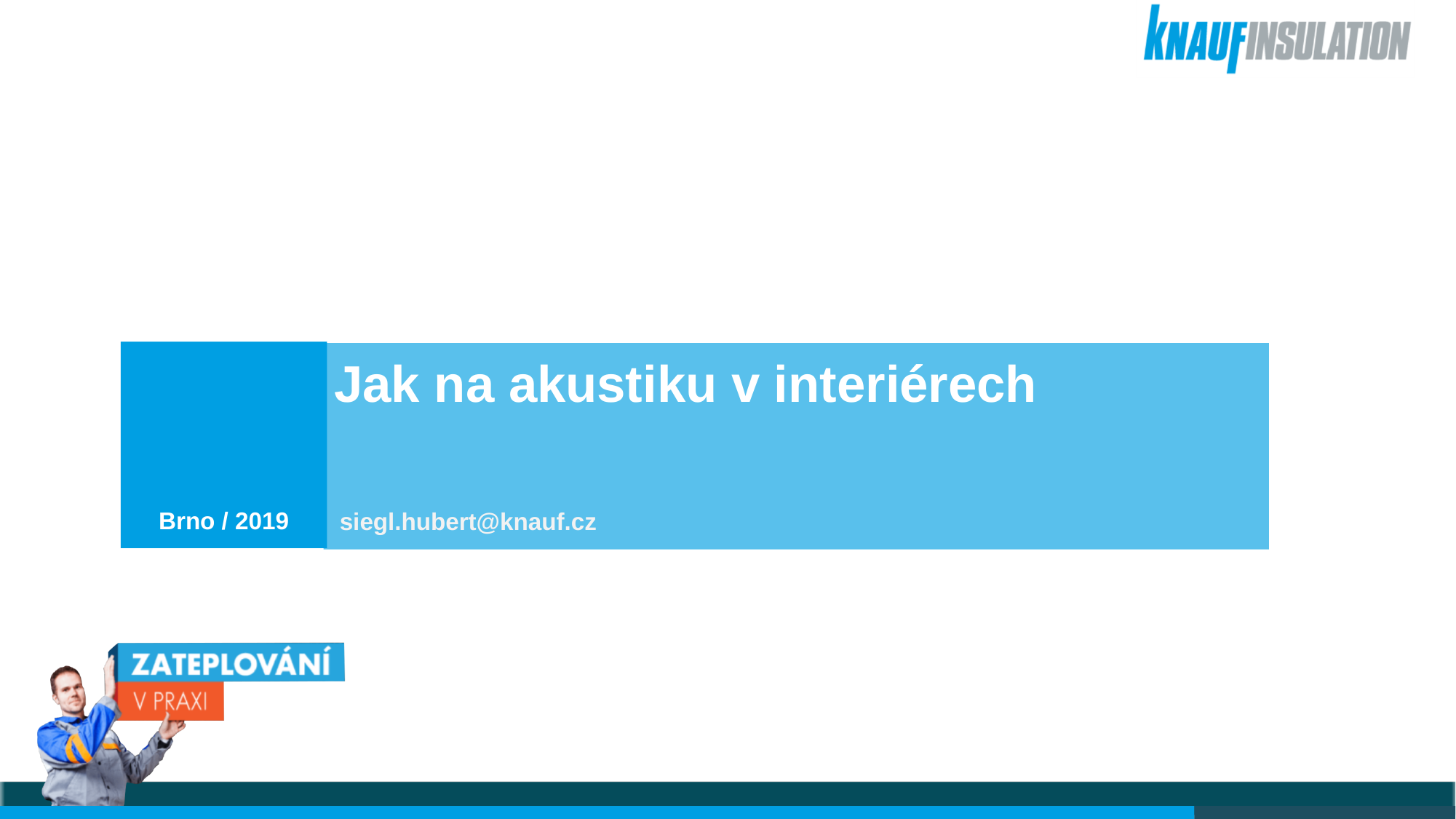

Brno / 2019
# Jak na akustiku v interiérech

siegl.hubert@knauf.cz